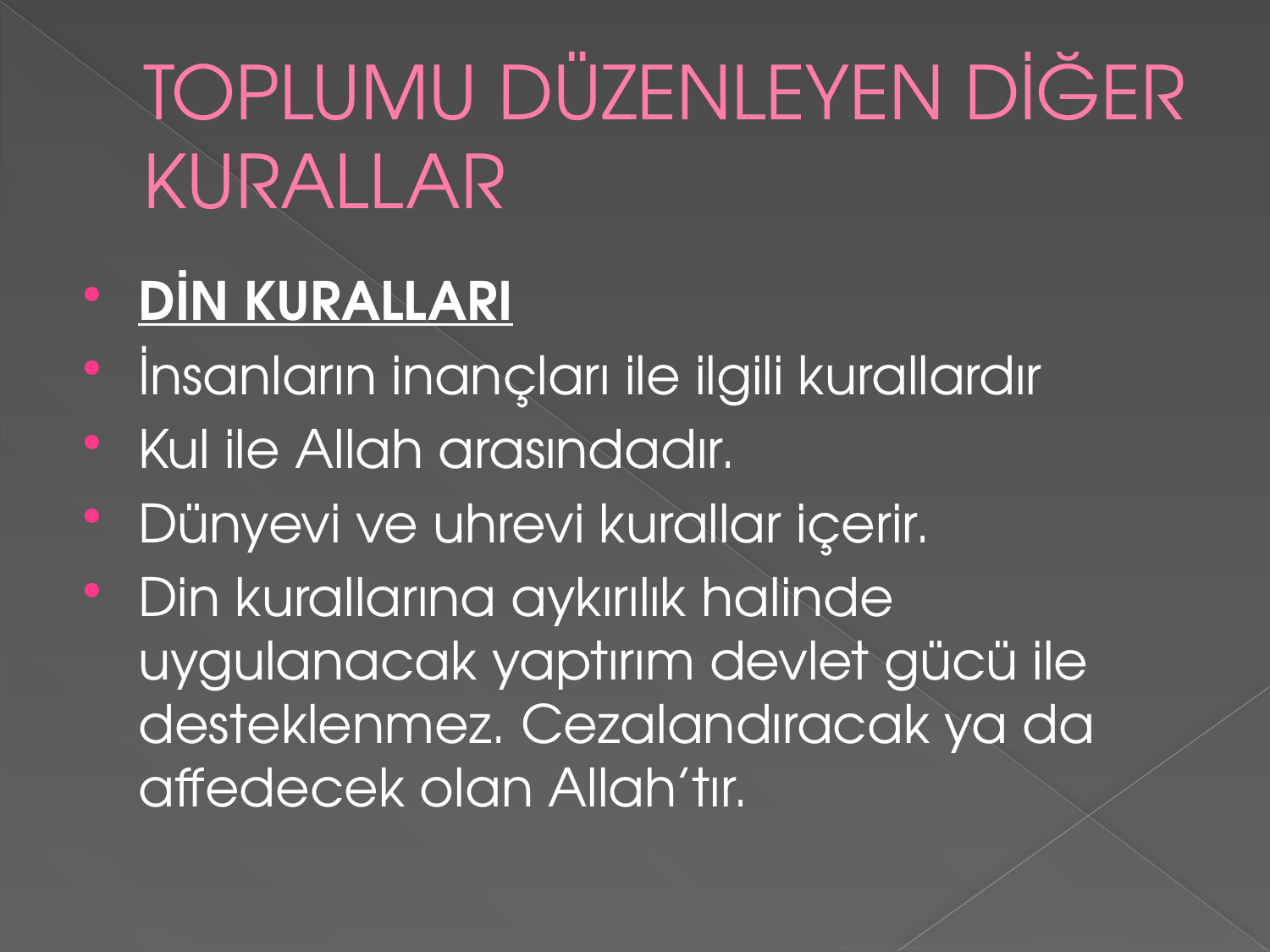

# TOPLUMU DÜZENLEYEN DİĞER KURALLAR
DİN KURALLARI
İnsanların inançları ile ilgili kurallardır
Kul ile Allah arasındadır.
Dünyevi ve uhrevi kurallar içerir.
Din kurallarına aykırılık halinde uygulanacak yaptırım devlet gücü ile desteklenmez. Cezalandıracak ya da affedecek olan Allah’tır.